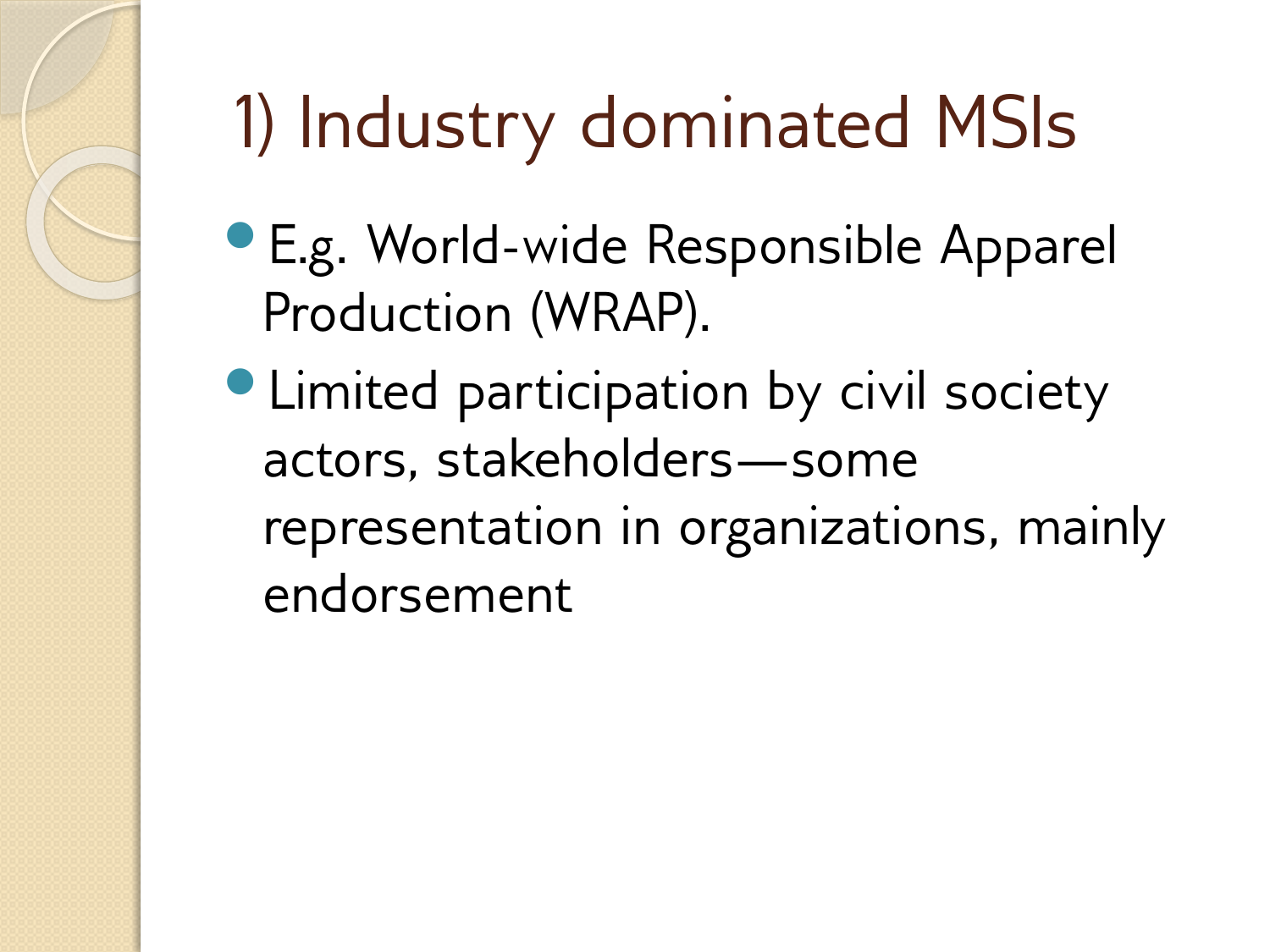

1) Industry dominated MSIs
E.g. World-wide Responsible Apparel Production (WRAP).
Limited participation by civil society actors, stakeholders—some representation in organizations, mainly endorsement